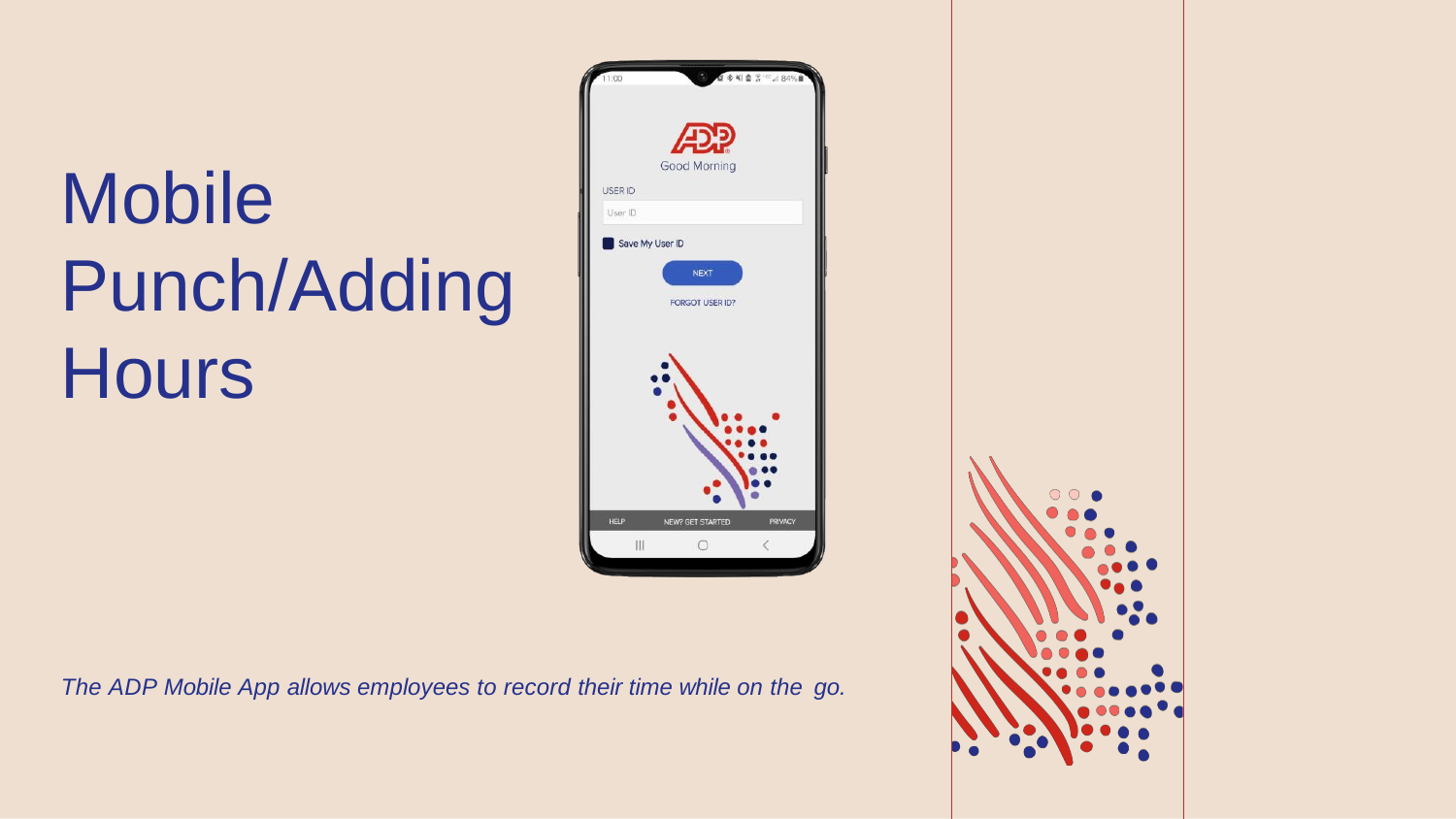

# Mobile Punch/Adding Hours
The ADP Mobile App allows employees to record their time while on the go.